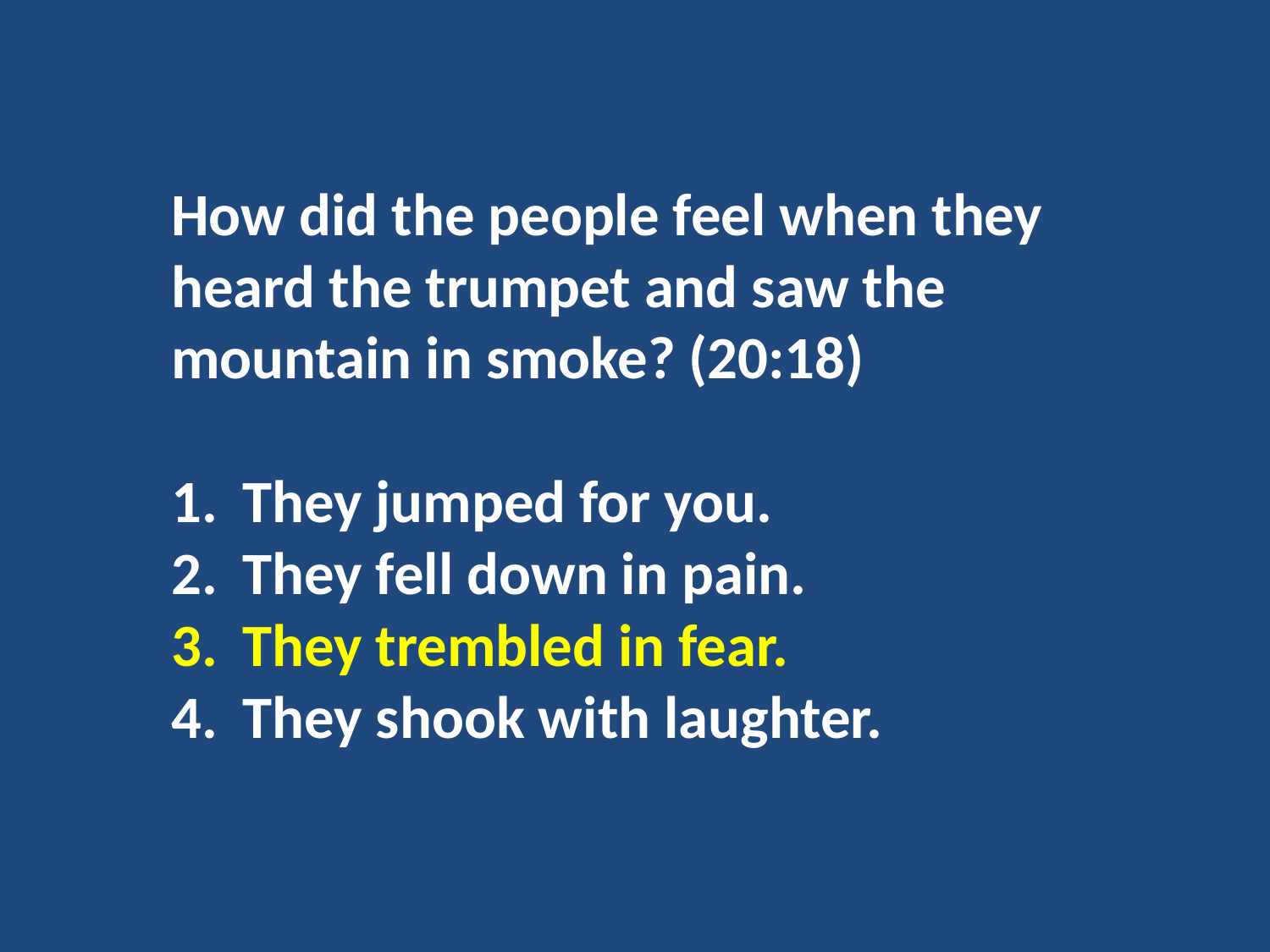

How did the people feel when they heard the trumpet and saw the mountain in smoke? (20:18)

They jumped for you.
They fell down in pain.
They trembled in fear.
They shook with laughter.